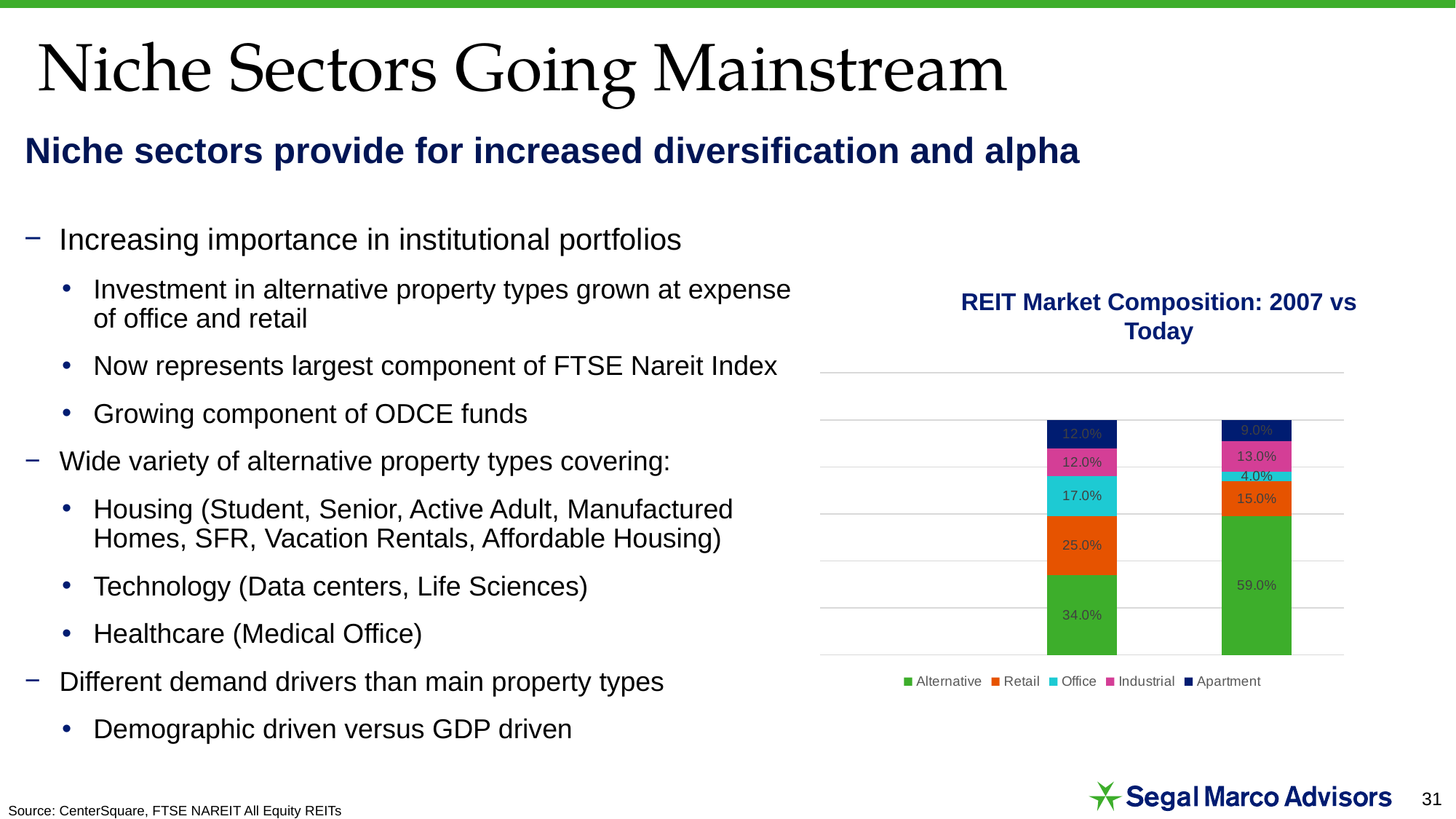

# Niche Sectors Going Mainstream
Niche sectors provide for increased diversification and alpha

Increasing importance in institutional portfolios
Investment in alternative property types grown at expense of office and retail
Now represents largest component of FTSE Nareit Index
Growing component of ODCE funds
Wide variety of alternative property types covering:
Housing (Student, Senior, Active Adult, Manufactured Homes, SFR, Vacation Rentals, Affordable Housing)
Technology (Data centers, Life Sciences)
Healthcare (Medical Office)
Different demand drivers than main property types
Demographic driven versus GDP driven
REIT Market Composition: 2007 vs Today

### Chart

| Category | Alternative | Retail | Office | Industrial | Apartment |
|---|---|---|---|---|---|
|  | None | None | None | None | None |
| 2007 | 0.34 | 0.25 | 0.17 | 0.12 | 0.12 |
| Today | 0.59 | 0.15 | 0.04 | 0.13 | 0.09 |
Source: CenterSquare, FTSE NAREIT All Equity REITs